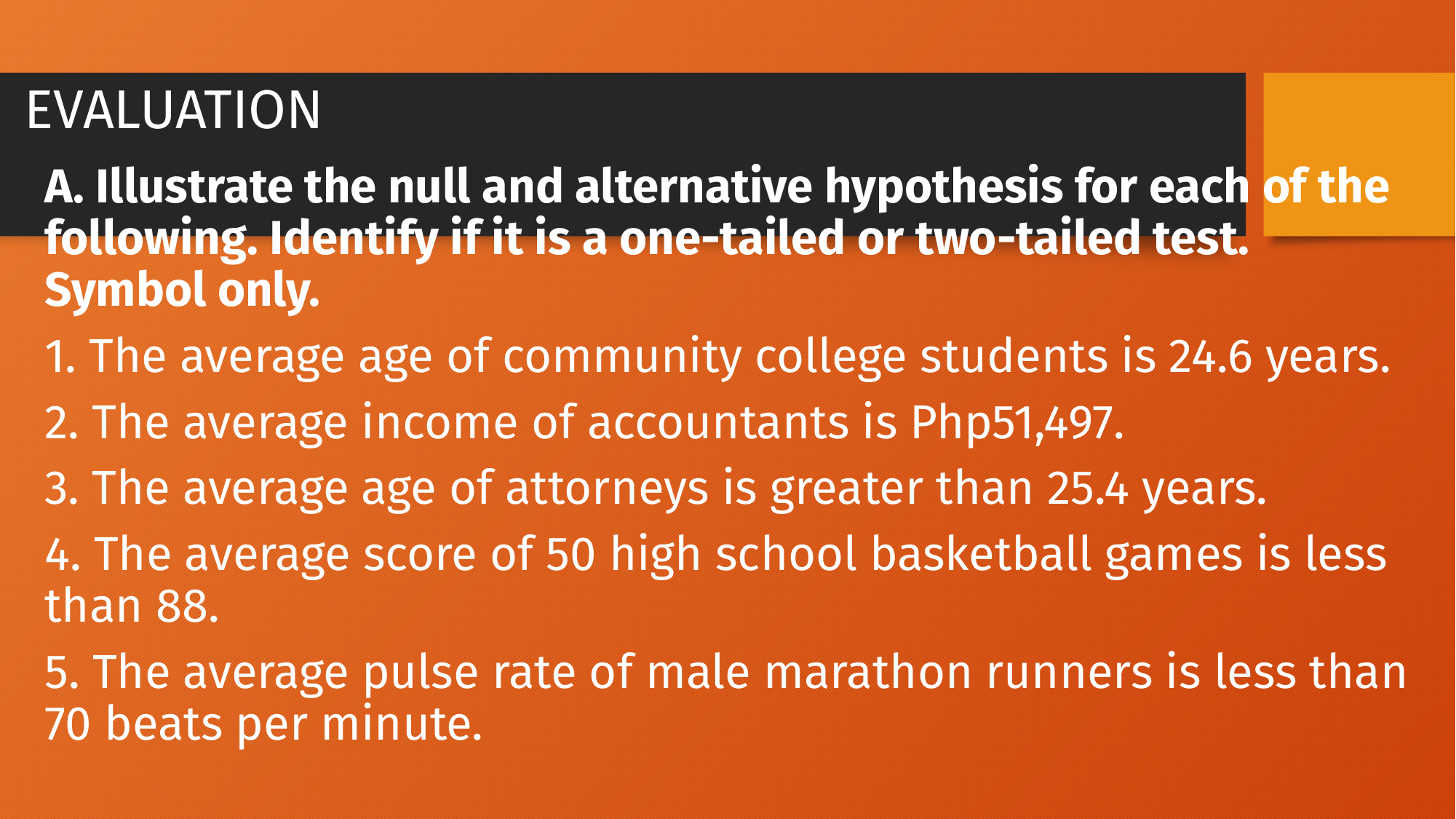

# EVALUATION
A. Illustrate the null and alternative hypothesis for each of the following. Identify if it is a one-tailed or two-tailed test. Symbol only.
1. The average age of community college students is 24.6 years.
2. The average income of accountants is Php51,497.
3. The average age of attorneys is greater than 25.4 years.
4. The average score of 50 high school basketball games is less than 88.
5. The average pulse rate of male marathon runners is less than 70 beats per minute.